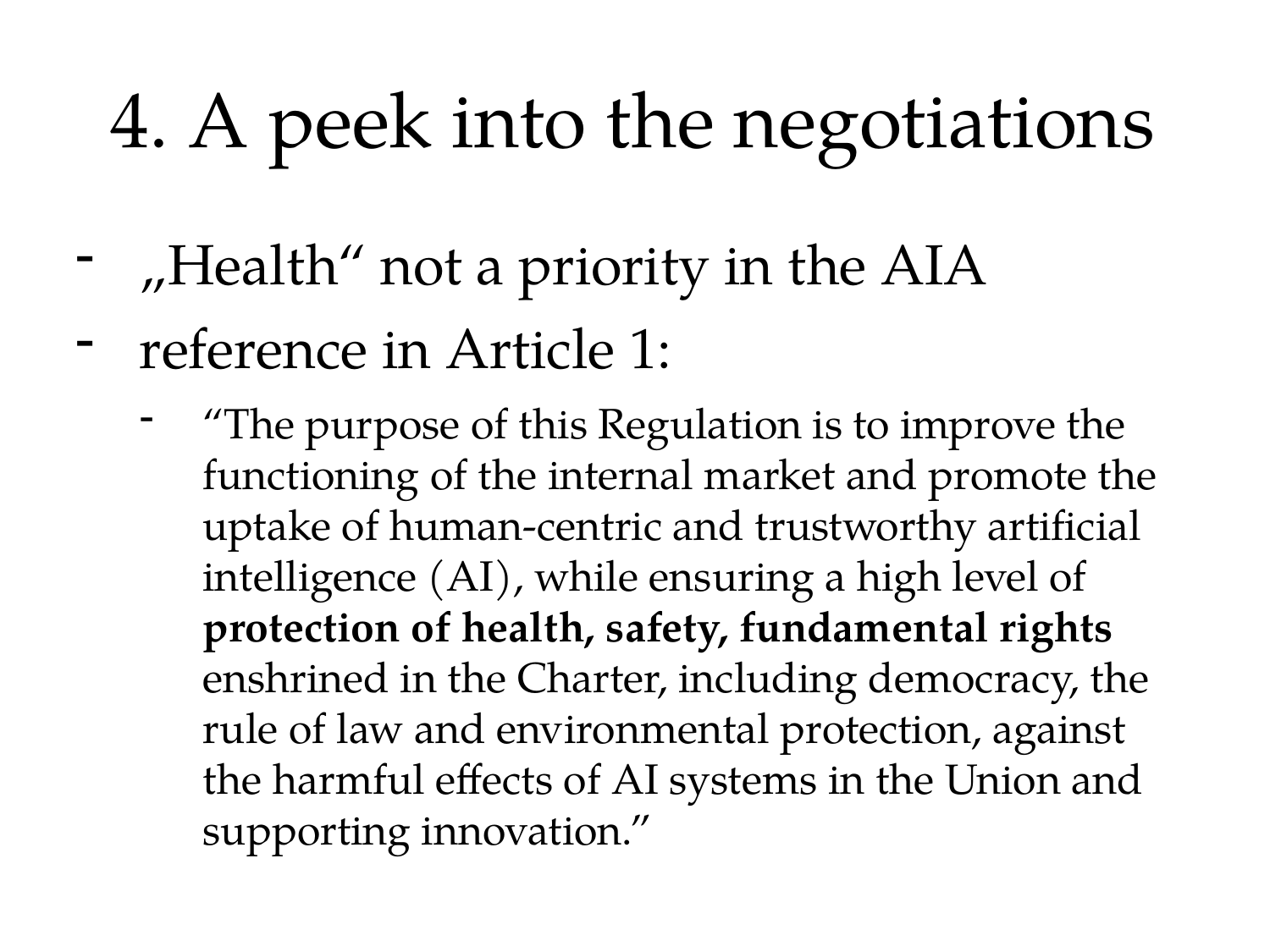

4. A peek into the negotiations
„Health“ not a priority in the AIA
reference in Article 1:
“The purpose of this Regulation is to improve the functioning of the internal market and promote the uptake of human-centric and trustworthy artificial intelligence (AI), while ensuring a high level of protection of health, safety, fundamental rights enshrined in the Charter, including democracy, the rule of law and environmental protection, against the harmful effects of AI systems in the Union and supporting innovation.”